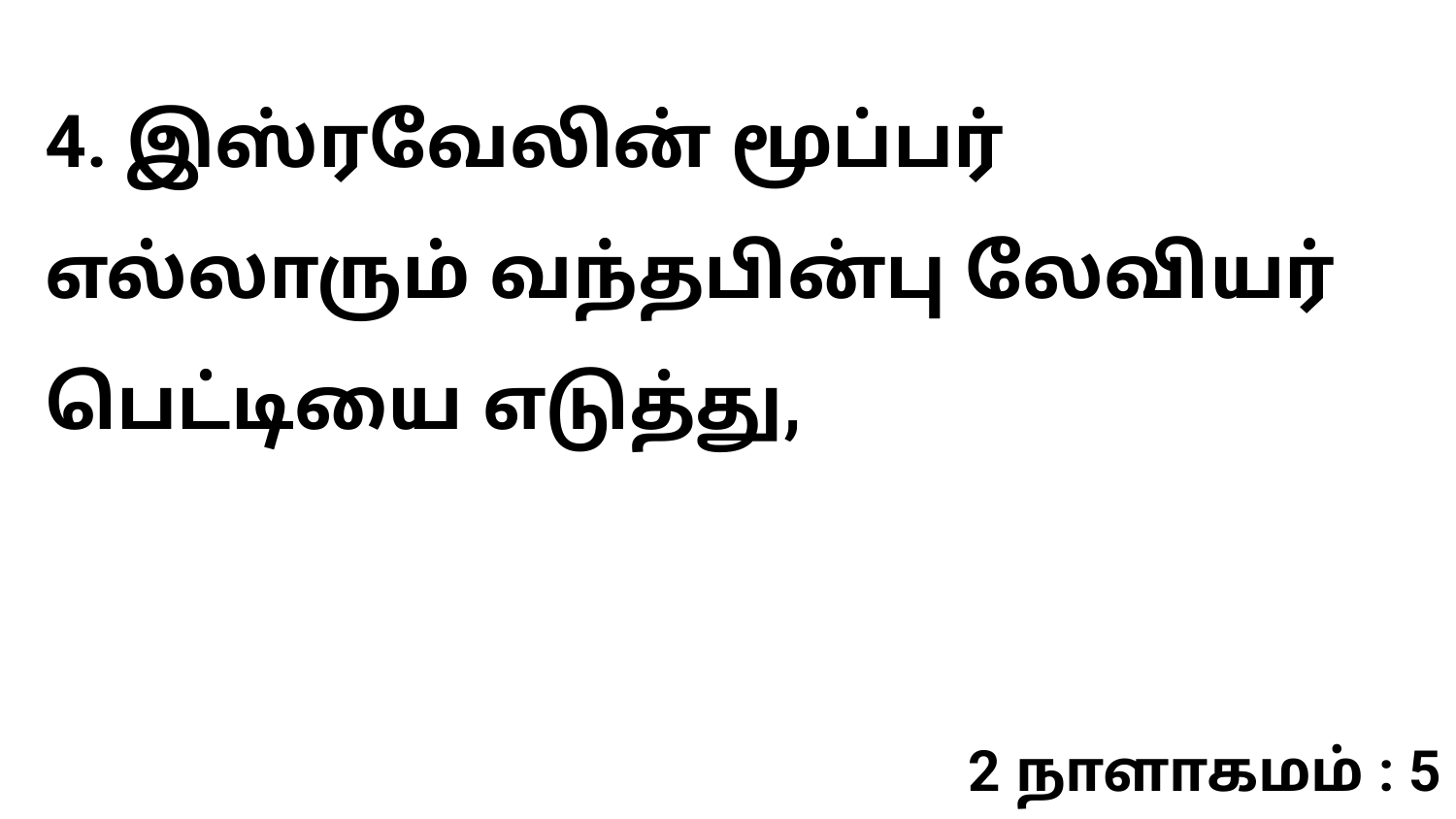

4. இஸ்ரவேலின் மூப்பர் எல்லாரும் வந்தபின்பு லேவியர் பெட்டியை எடுத்து,
2 நாளாகமம் : 5